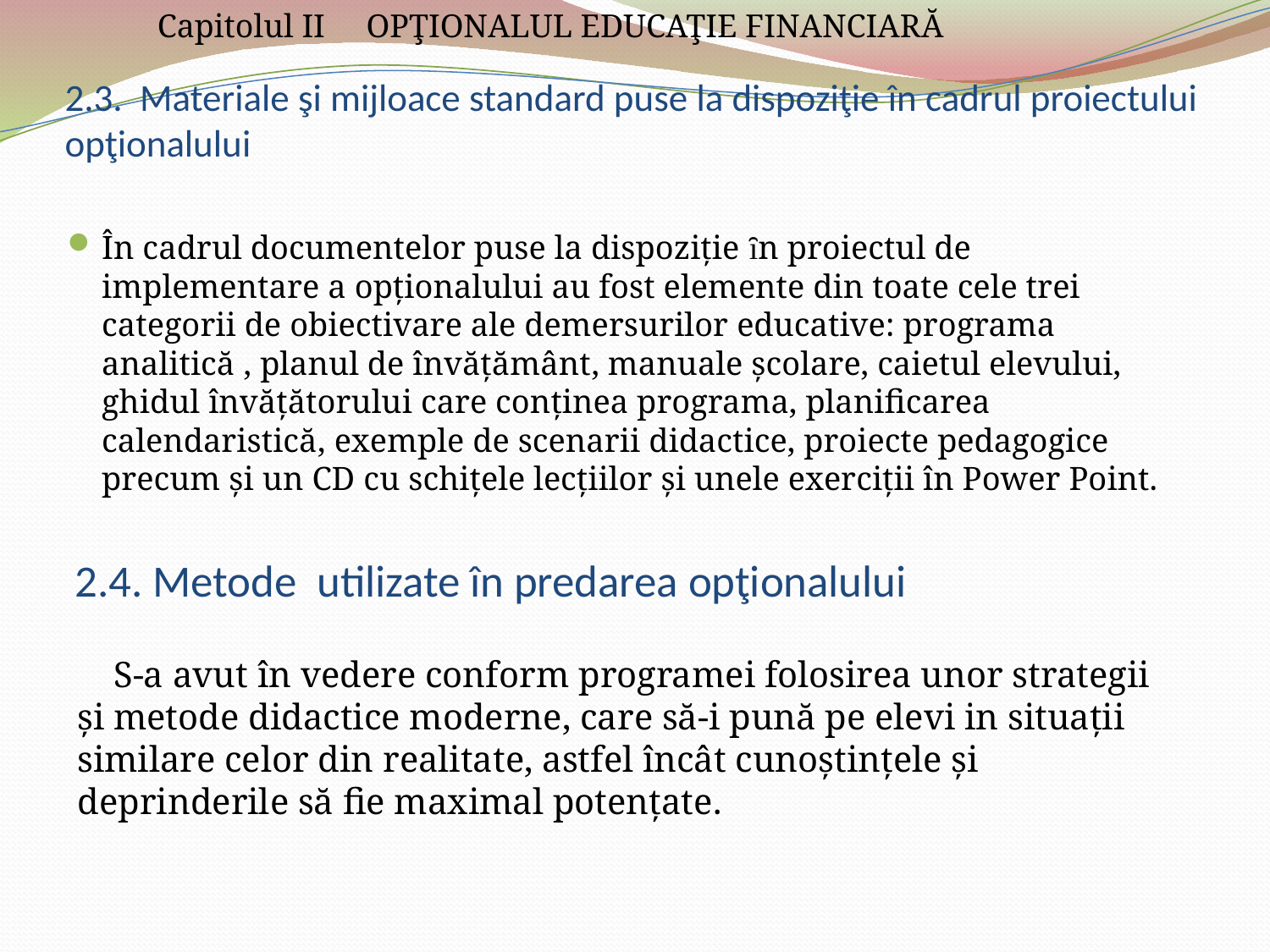

Capitolul II     OPŢIONALUL EDUCAŢIE FINANCIARĂ
# 2.3.  Materiale şi mijloace standard puse la dispoziţie în cadrul proiectului opţionalului

În cadrul documentelor puse la dispoziţie ȋn proiectul de implementare a opţionalului au fost elemente din toate cele trei categorii de obiectivare ale demersurilor educative: programa analitică , planul de învăţământ, manuale şcolare, caietul elevului, ghidul învăţătorului care conţinea programa, planificarea calendaristică, exemple de scenarii didactice, proiecte pedagogice precum şi un CD cu schiţele lecţiilor şi unele exerciţii în Power Point.
2.4. Metode  utilizate în predarea opţionalului
    S-a avut în vedere conform programei folosirea unor strategii şi metode didactice moderne, care să-i pună pe elevi in situaţii similare celor din realitate, astfel încât cunoştinţele şi deprinderile să fie maximal potenţate.